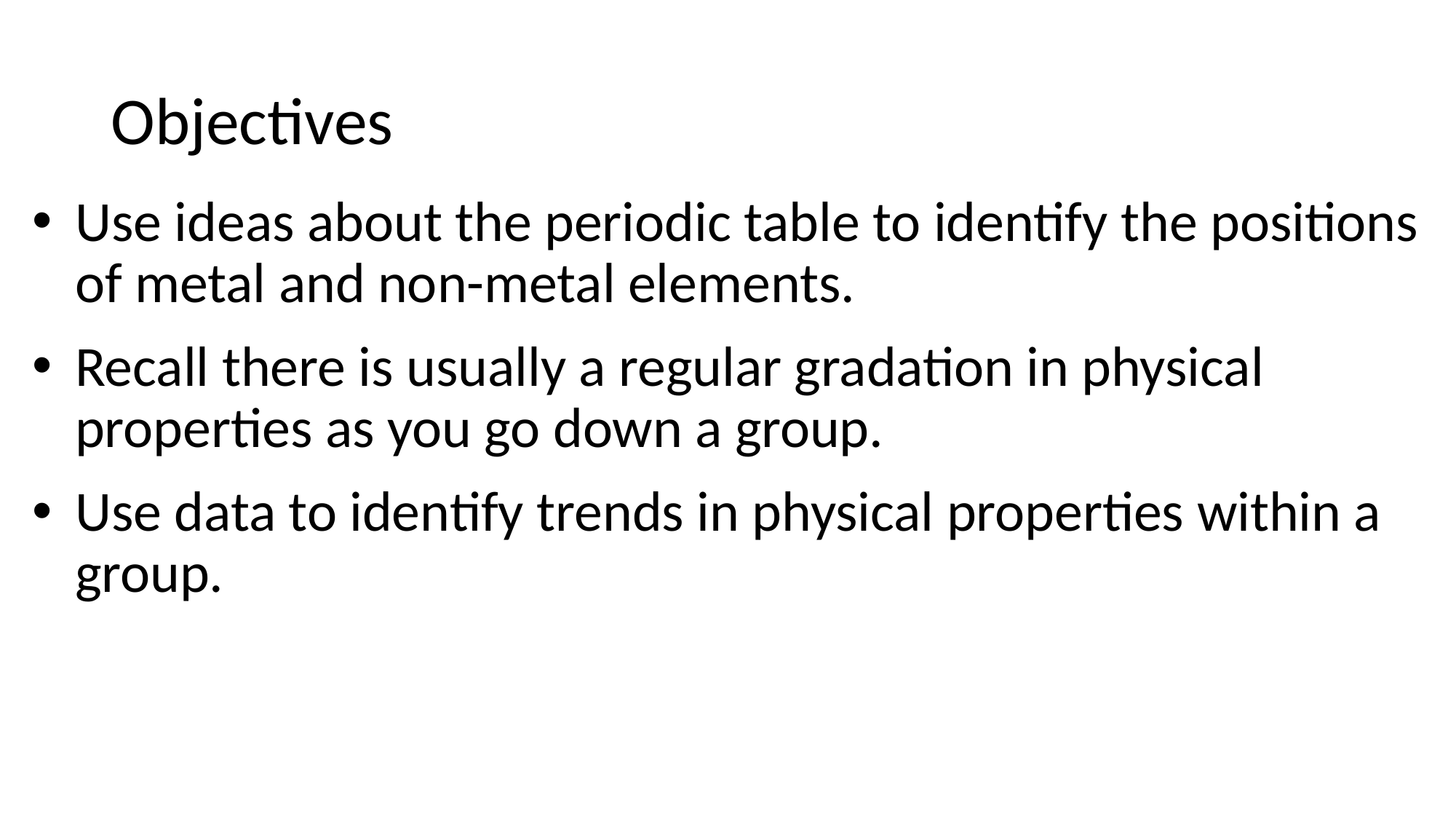

Objectives
Use ideas about the periodic table to identify the positions of metal and non-metal elements.
Recall there is usually a regular gradation in physical properties as you go down a group.
Use data to identify trends in physical properties within a group.
© Pearson Education Ltd 2014. Copying permitted for purchasing institution only.  This material is not copyright free.